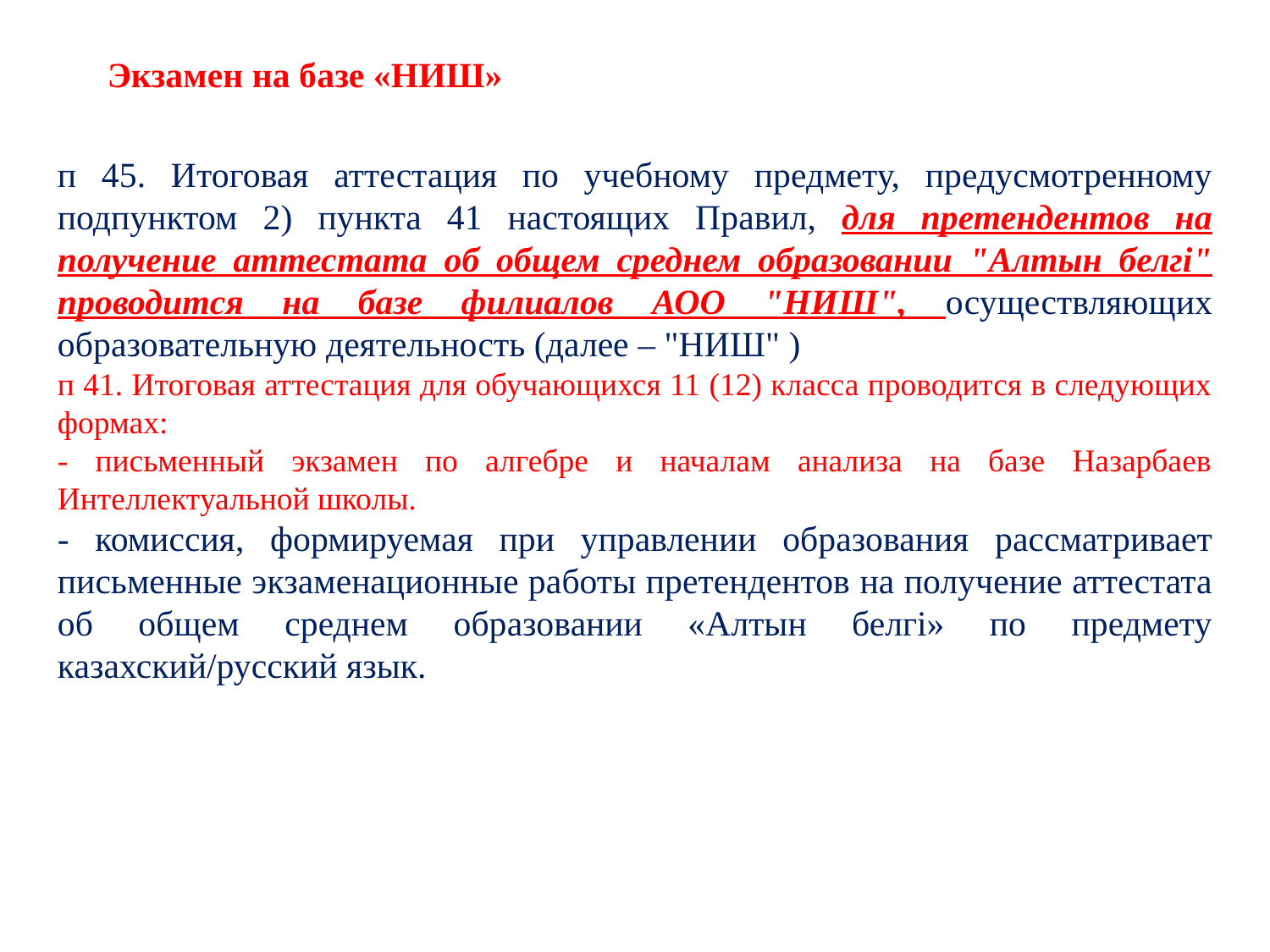

Экзамен на базе «НИШ»
п 45. Итоговая аттестация по учебному предмету, предусмотренному подпунктом 2) пункта 41 настоящих Правил, для претендентов на получение аттестата об общем среднем образовании "Алтын белгі" проводится на базе филиалов АОО "НИШ", осуществляющих образовательную деятельность (далее – "НИШ" )
п 41. Итоговая аттестация для обучающихся 11 (12) класса проводится в следующих формах:
- письменный экзамен по алгебре и началам анализа на базе Назарбаев Интеллектуальной школы.
- комиссия, формируемая при управлении образования рассматривает письменные экзаменационные работы претендентов на получение аттестата об общем среднем образовании «Алтын белгі» по предмету казахский/русский язык.